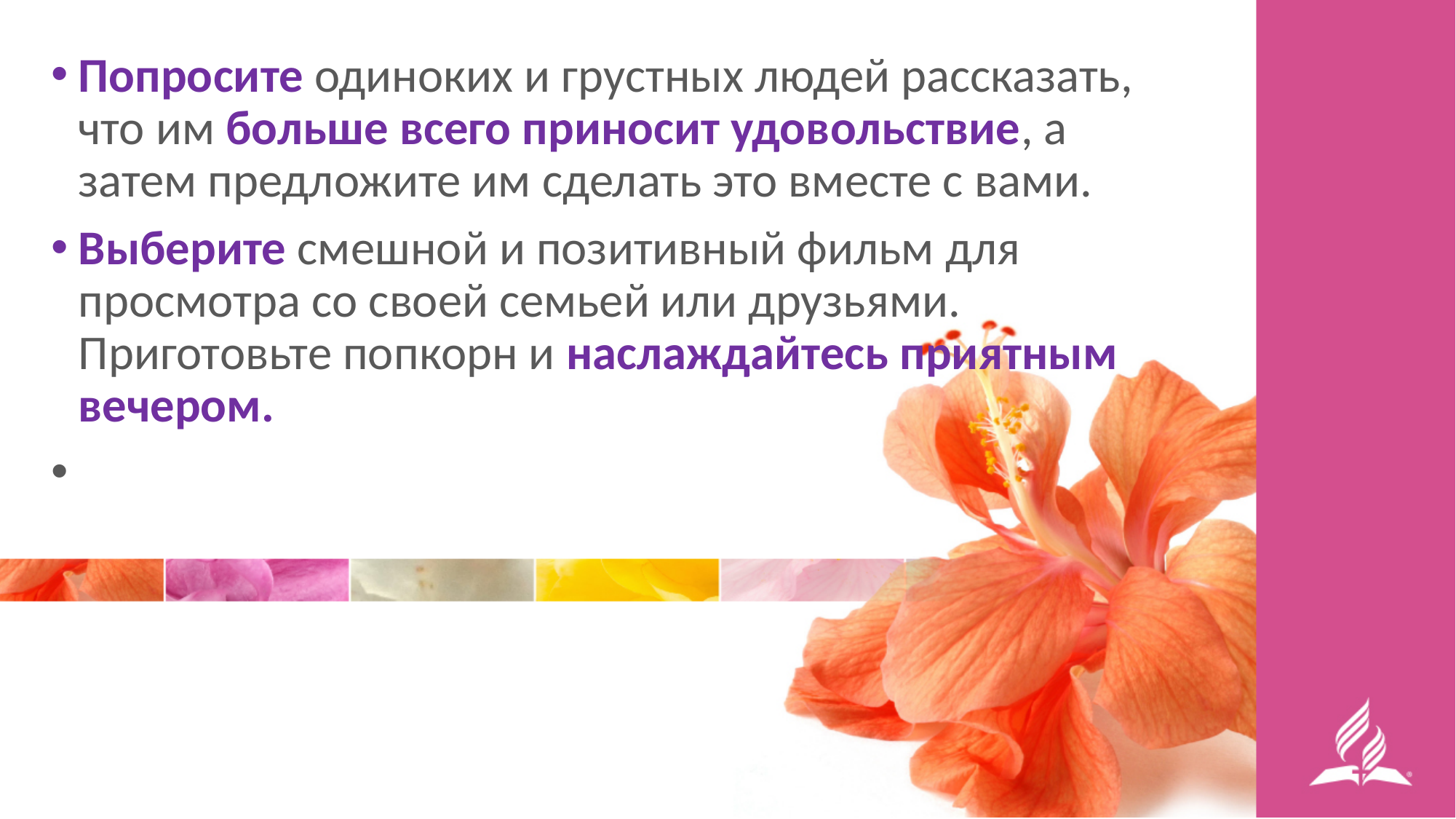

Попросите одиноких и грустных людей рассказать, что им больше всего приносит удовольствие, а затем предложите им сделать это вместе с вами.
Выберите смешной и позитивный фильм для просмотра со своей семьей или друзьями. Приготовьте попкорн и наслаждайтесь приятным вечером.